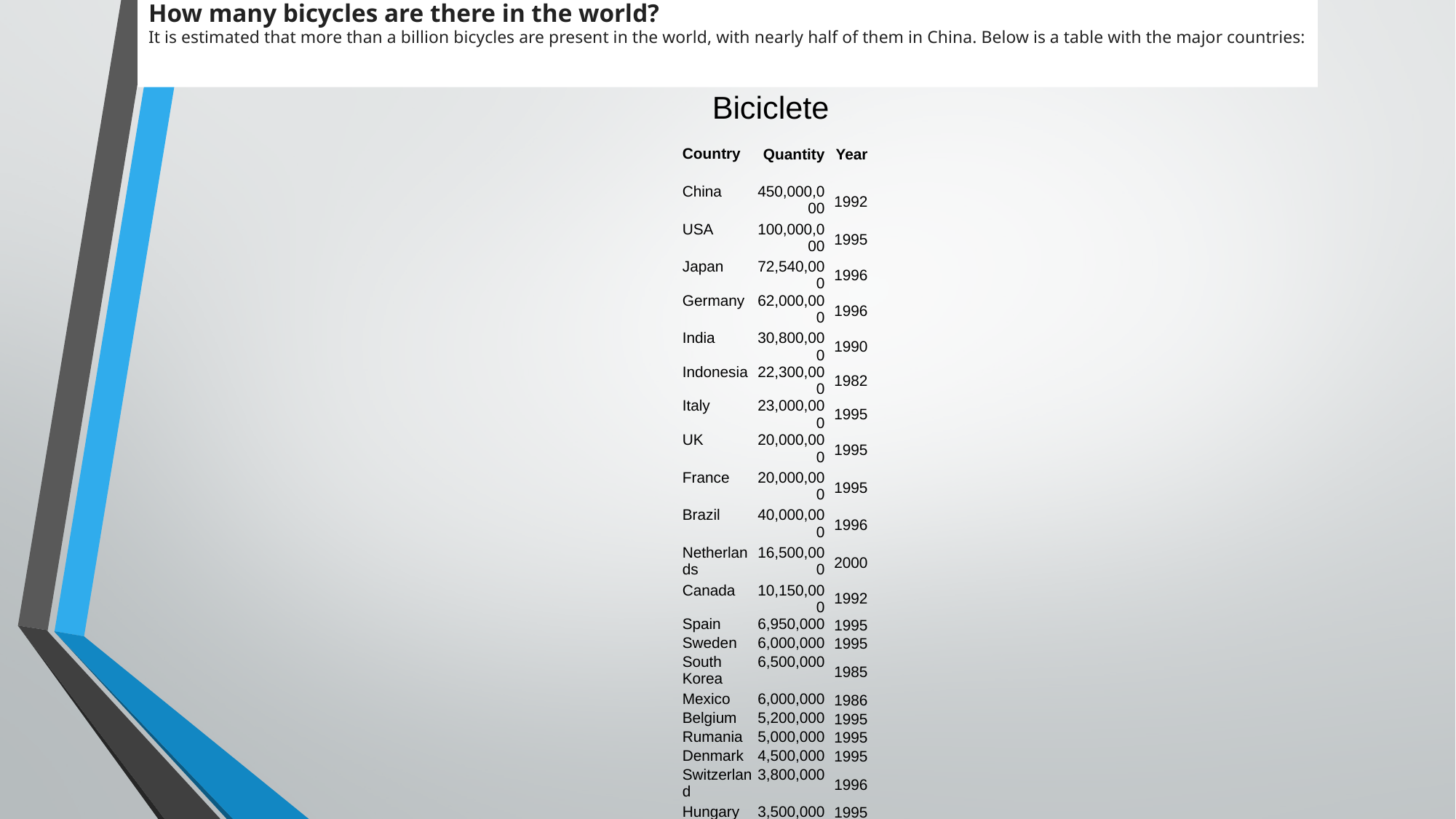

How many bicycles are there in the world?
It is estimated that more than a billion bicycles are present in the world, with nearly half of them in China. Below is a table with the major countries:

# Biciclete
| Country | Quantity | Year |
| --- | --- | --- |
|  |  |  |
| China | 450,000,000 | 1992 |
| USA | 100,000,000 | 1995 |
| Japan | 72,540,000 | 1996 |
| Germany | 62,000,000 | 1996 |
| India | 30,800,000 | 1990 |
| Indonesia | 22,300,000 | 1982 |
| Italy | 23,000,000 | 1995 |
| UK | 20,000,000 | 1995 |
| France | 20,000,000 | 1995 |
| Brazil | 40,000,000 | 1996 |
| Netherlands | 16,500,000 | 2000 |
| Canada | 10,150,000 | 1992 |
| Spain | 6,950,000 | 1995 |
| Sweden | 6,000,000 | 1995 |
| South Korea | 6,500,000 | 1985 |
| Mexico | 6,000,000 | 1986 |
| Belgium | 5,200,000 | 1995 |
| Rumania | 5,000,000 | 1995 |
| Denmark | 4,500,000 | 1995 |
| Switzerland | 3,800,000 | 1996 |
| Hungary | 3,500,000 | 1995 |
| Australia | 3,300,000 | 1995 |
| Finland | 3,250,000 | 1995 |
| Norway | 3,000,000 | 1995 |